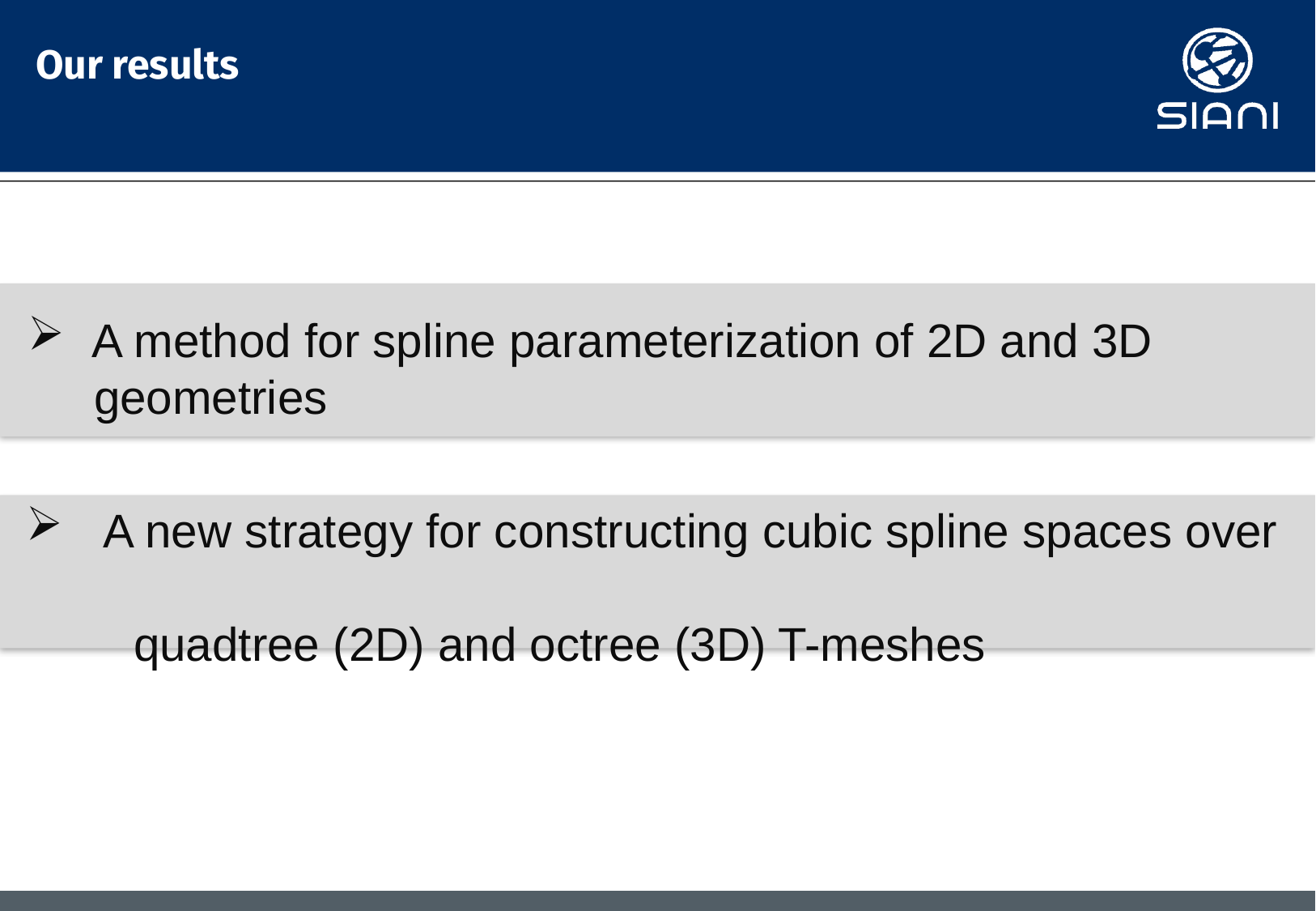

# Our results

  A method for spline parameterization of 2D and 3D
     geometries

   A new strategy for constructing cubic spline spaces over
      quadtree (2D) and octree (3D) T-meshes